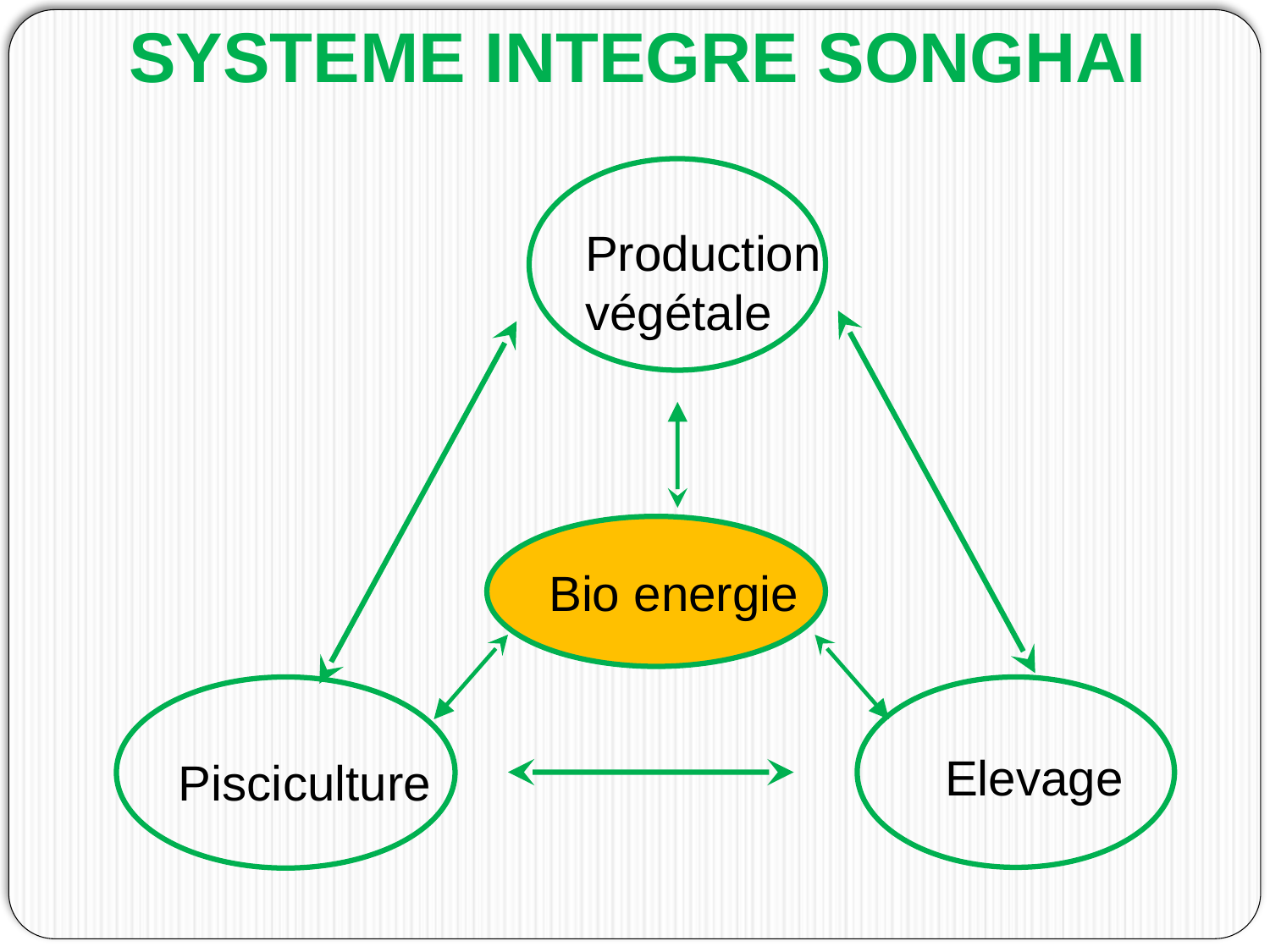

# SYSTEME INTEGRE SONGHAI

Production
végétale

Bio energie

Pisciculture

Elevage